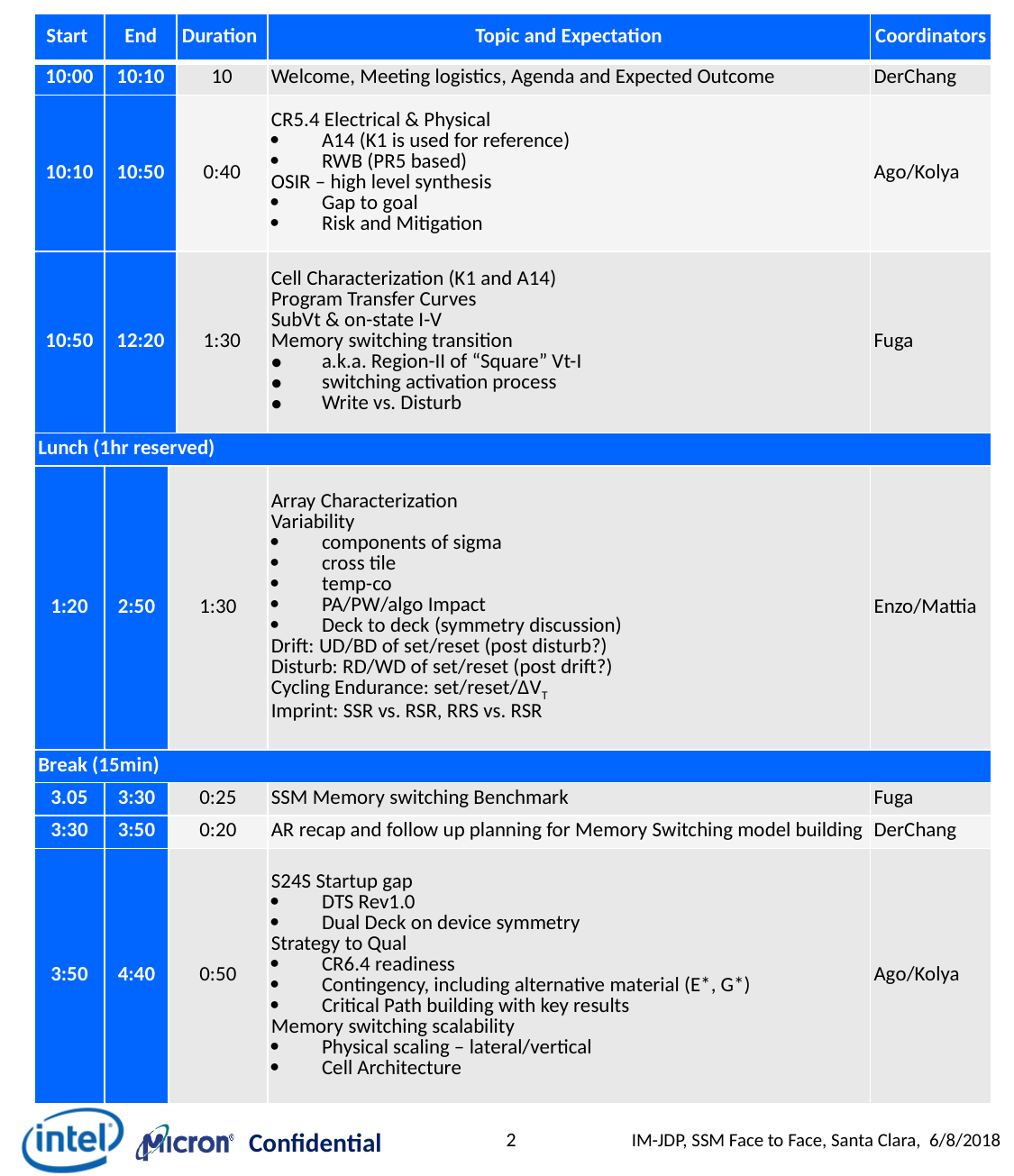

| Start | End |  | Duration | Topic and Expectation | Coordinators |
| --- | --- | --- | --- | --- | --- |
| 10:00 | 10:10 |  | 10 | Welcome, Meeting logistics, Agenda and Expected Outcome | DerChang |
| 10:10 | 10:50 |  | 0:40 | CR5.4 Electrical & Physical A14 (K1 is used for reference) RWB (PR5 based) OSIR – high level synthesis Gap to goal Risk and Mitigation | Ago/Kolya |
| 10:50 | 12:20 |  | 1:30 | Cell Characterization (K1 and A14) Program Transfer Curves SubVt & on-state I-V Memory switching transition a.k.a. Region-II of “Square” Vt-I switching activation process Write vs. Disturb | Fuga |
| Lunch (1hr reserved) |  |  |  |  |  |
| 1:20 | 2:50 | 1:30 |  | Array Characterization Variability components of sigma cross tile temp-co PA/PW/algo Impact Deck to deck (symmetry discussion) Drift: UD/BD of set/reset (post disturb?) Disturb: RD/WD of set/reset (post drift?) Cycling Endurance: set/reset/∆VT Imprint: SSR vs. RSR, RRS vs. RSR | Enzo/Mattia |
| Break (15min) |  |  |  |  |  |
| 3.05 | 3:30 | 0:25 |  | SSM Memory switching Benchmark | Fuga |
| 3:30 | 3:50 | 0:20 |  | AR recap and follow up planning for Memory Switching model building | DerChang |
| 3:50 | 4:40 | 0:50 |  | S24S Startup gap DTS Rev1.0 Dual Deck on device symmetry Strategy to Qual CR6.4 readiness Contingency, including alternative material (E\*, G\*) Critical Path building with key results Memory switching scalability Physical scaling – lateral/vertical Cell Architecture | Ago/Kolya |